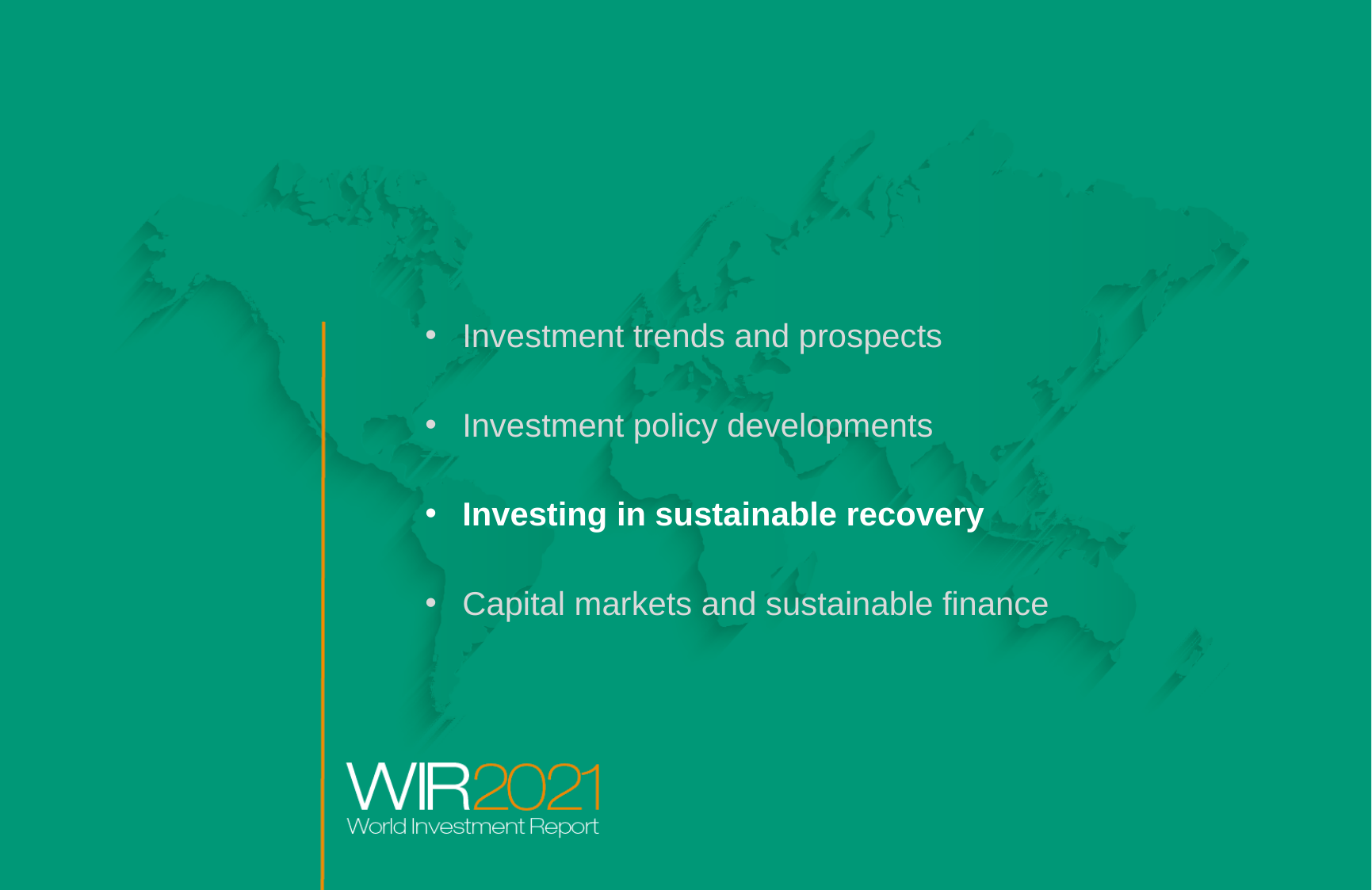

Investment trends and prospects
Investment policy developments
Investing in sustainable recovery
Capital markets and sustainable finance